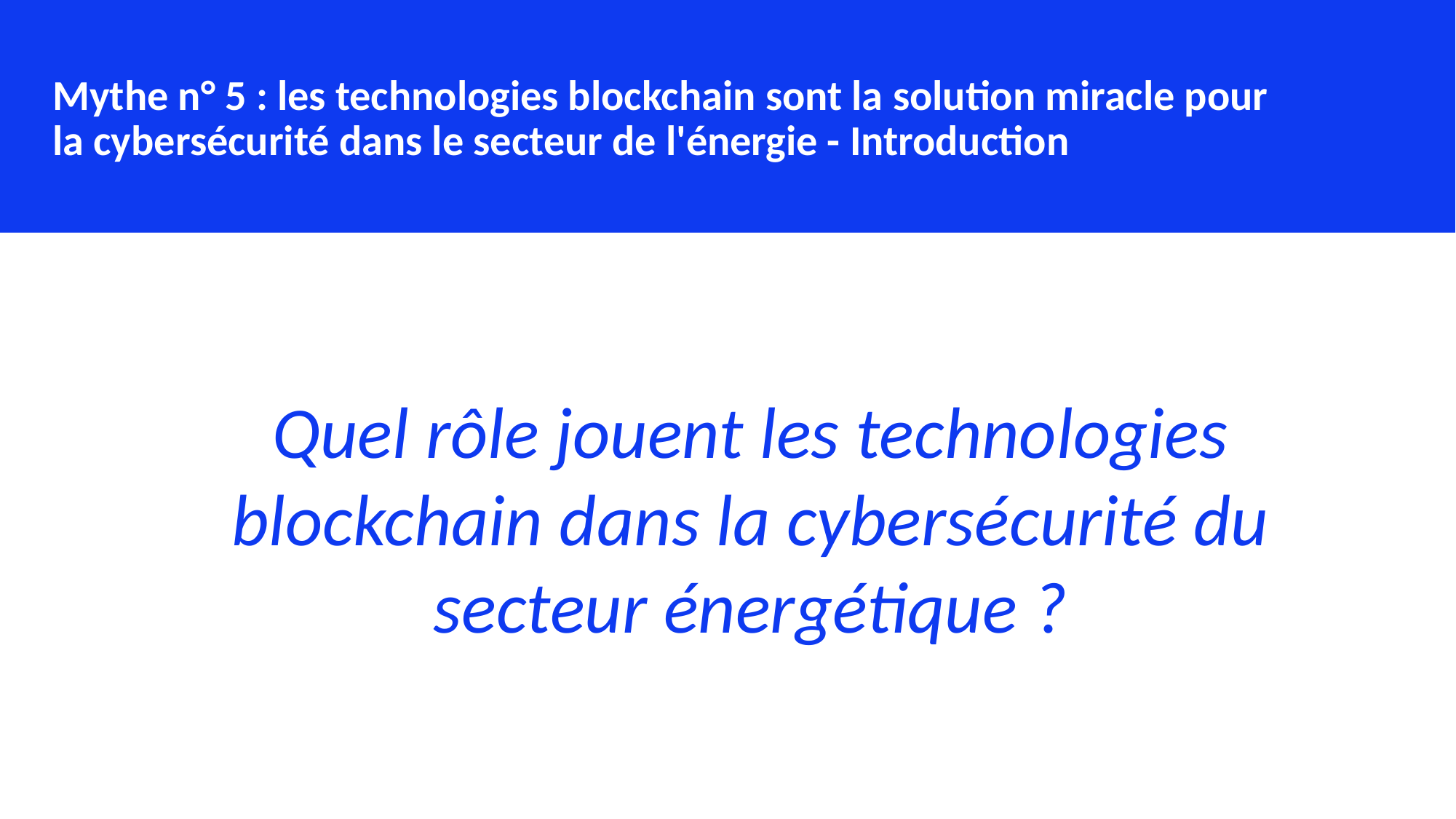

Mythe n° 5 : les technologies blockchain sont la solution miracle pour la cybersécurité dans le secteur de l'énergie - Introduction

Quel rôle jouent les technologies blockchain dans la cybersécurité du secteur énergétique ?